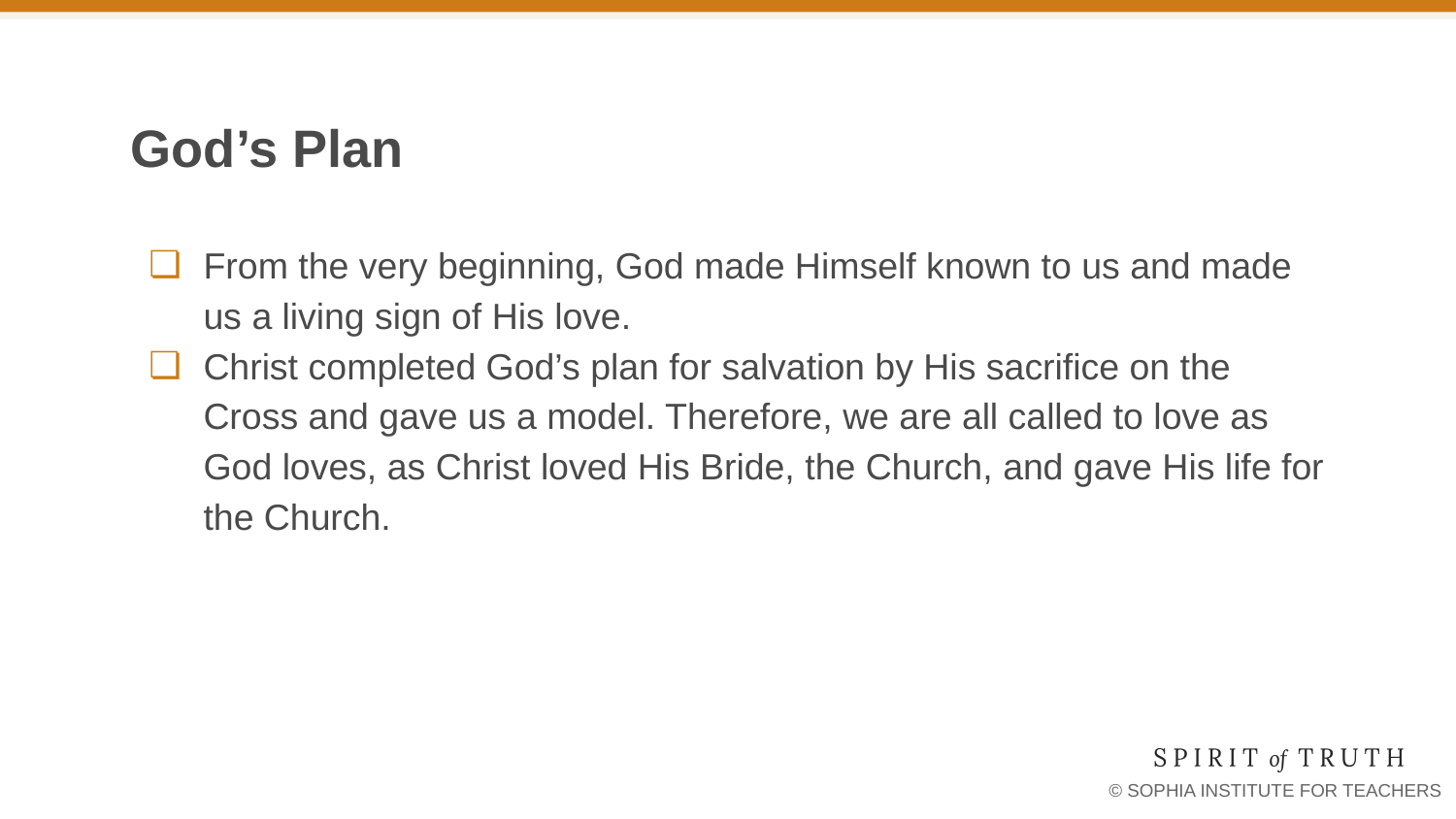

# God’s Plan
From the very beginning, God made Himself known to us and made us a living sign of His love.
Christ completed God’s plan for salvation by His sacrifice on the Cross and gave us a model. Therefore, we are all called to love as God loves, as Christ loved His Bride, the Church, and gave His life for the Church.